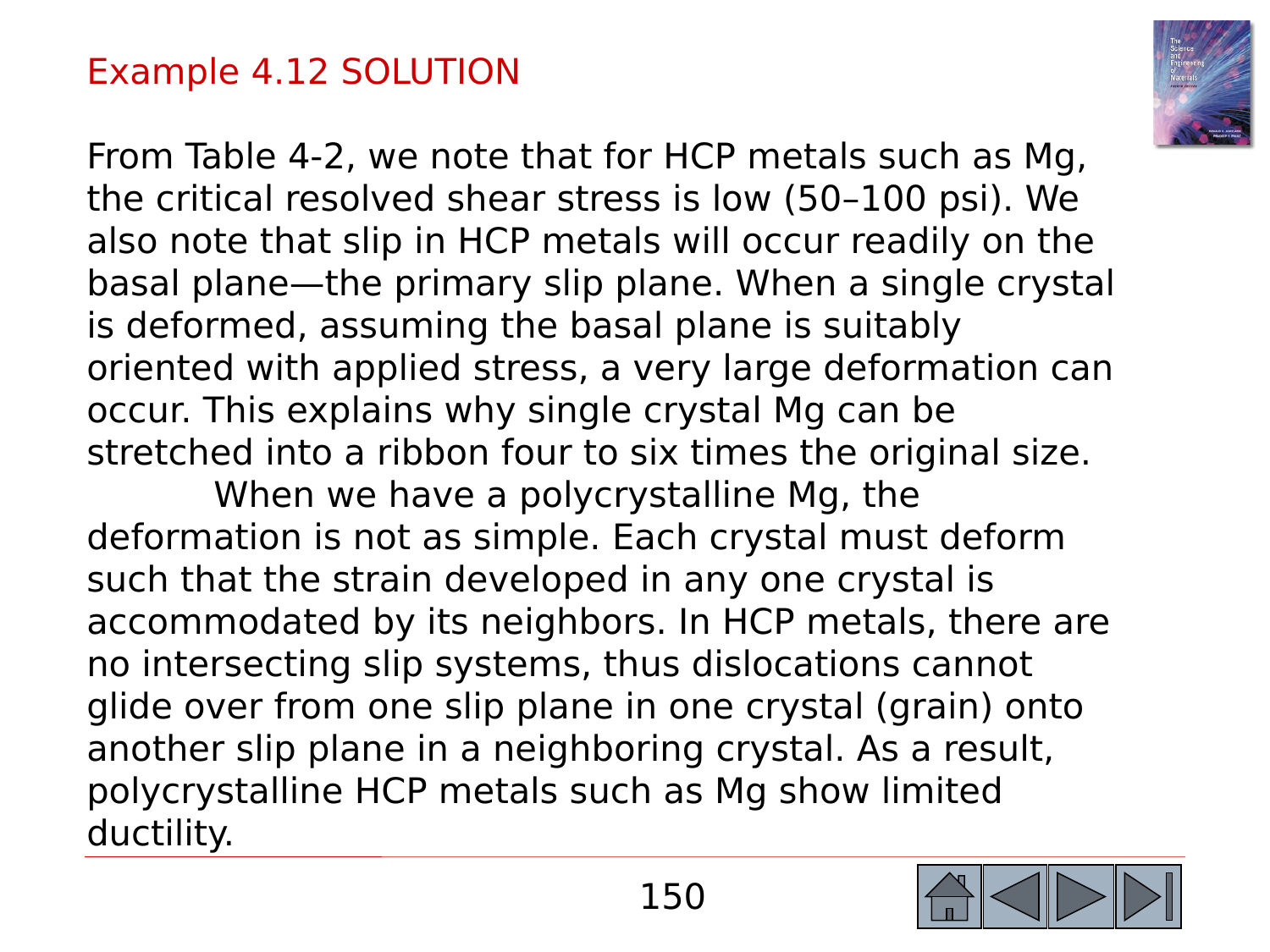

Example 4.12 SOLUTION

From Table 4-2, we note that for HCP metals such as Mg, the critical resolved shear stress is low (50–100 psi). We also note that slip in HCP metals will occur readily on the basal plane—the primary slip plane. When a single crystal is deformed, assuming the basal plane is suitably oriented with applied stress, a very large deformation can occur. This explains why single crystal Mg can be stretched into a ribbon four to six times the original size.
	When we have a polycrystalline Mg, the deformation is not as simple. Each crystal must deform such that the strain developed in any one crystal is accommodated by its neighbors. In HCP metals, there are no intersecting slip systems, thus dislocations cannot glide over from one slip plane in one crystal (grain) onto another slip plane in a neighboring crystal. As a result, polycrystalline HCP metals such as Mg show limited ductility.